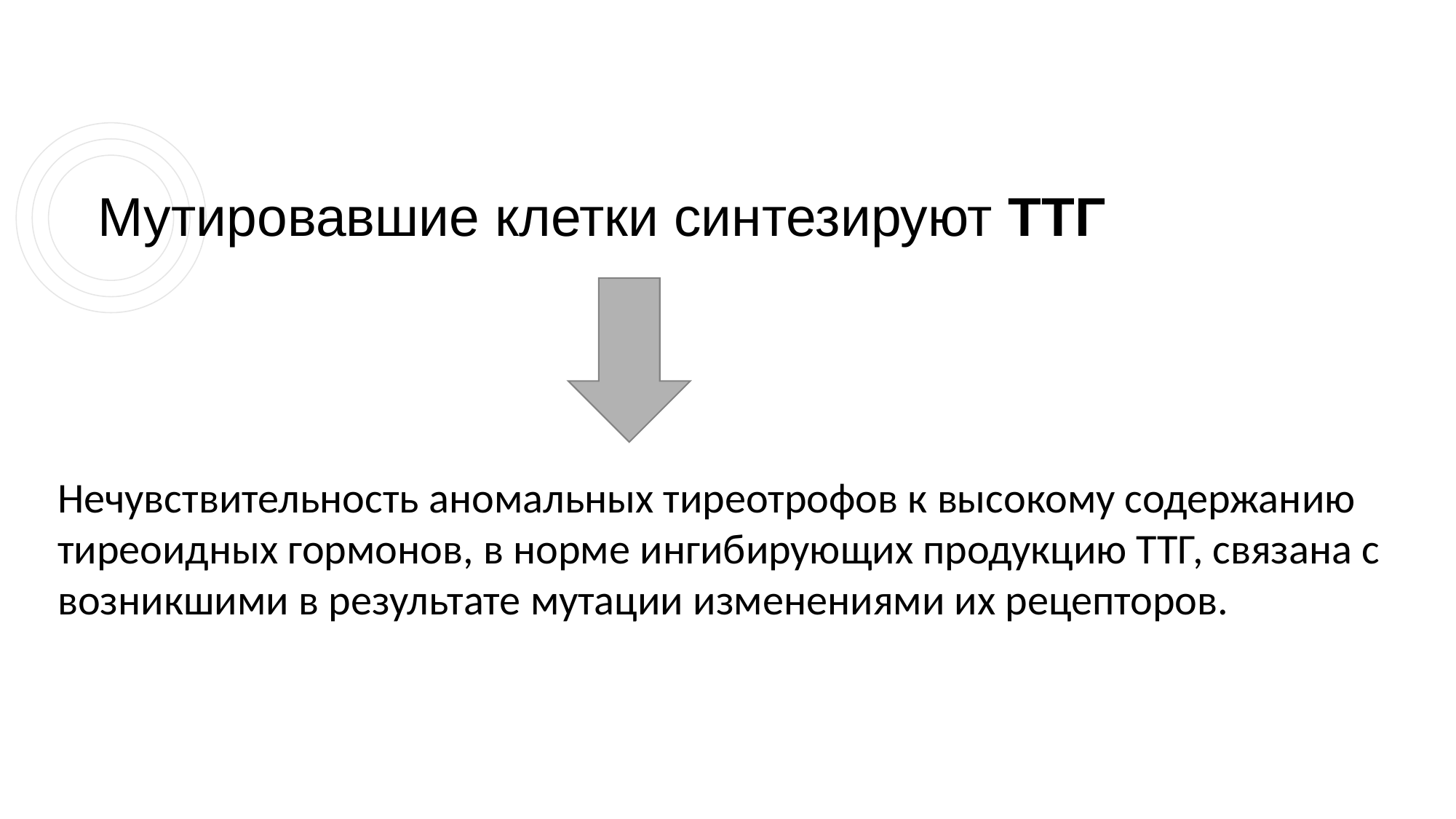

# Мутировавшие клетки синтезируют ТТГ

Нечувствительность аномальных тиреотрофов к высокому содержанию тиреоидных гормонов, в норме ингибирующих продукцию ТТГ, связана с возникшими в результате мутации изменениями их рецепторов.